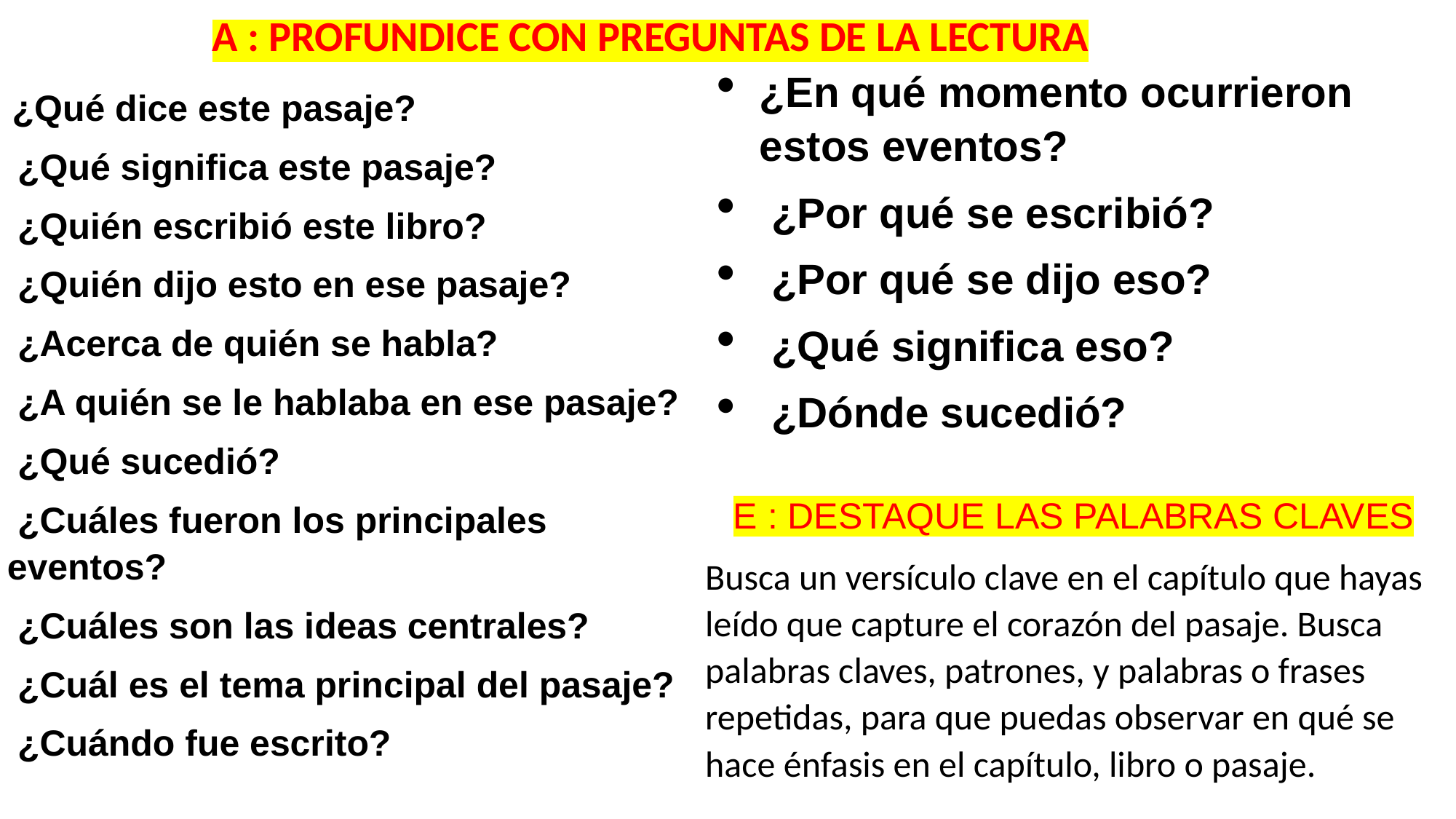

A : PROFUNDICE CON PREGUNTAS DE LA LECTURA

¿En qué momento ocurrieron estos eventos?
 ¿Por qué se escribió?
 ¿Por qué se dijo eso?
 ¿Qué significa eso?
 ¿Dónde sucedió?
 ¿Qué dice este pasaje?
 ¿Qué significa este pasaje?
 ¿Quién escribió este libro?
 ¿Quién dijo esto en ese pasaje?
 ¿Acerca de quién se habla?
 ¿A quién se le hablaba en ese pasaje?
 ¿Qué sucedió?
 ¿Cuáles fueron los principales eventos?
 ¿Cuáles son las ideas centrales?
 ¿Cuál es el tema principal del pasaje?
 ¿Cuándo fue escrito?

E : DESTAQUE LAS PALABRAS CLAVES

Busca un versículo clave en el capítulo que hayas leído que capture el corazón del pasaje. Busca palabras claves, patrones, y palabras o frases repetidas, para que puedas observar en qué se hace énfasis en el capítulo, libro o pasaje.